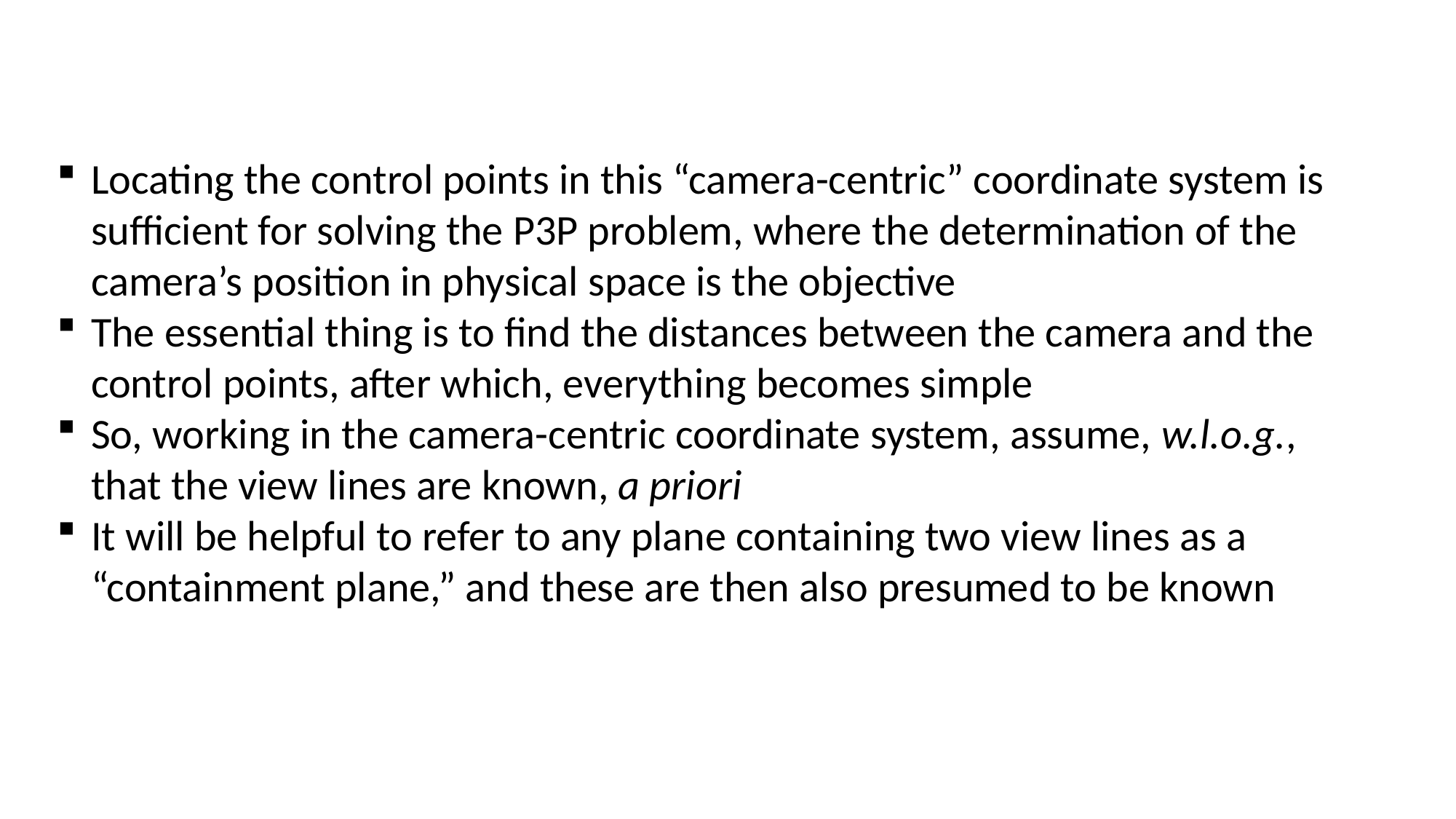

Locating the control points in this “camera-centric” coordinate system is sufficient for solving the P3P problem, where the determination of the camera’s position in physical space is the objective
The essential thing is to find the distances between the camera and the control points, after which, everything becomes simple
So, working in the camera-centric coordinate system, assume, w.l.o.g.,  that the view lines are known, a priori
It will be helpful to refer to any plane containing two view lines as a “containment plane,” and these are then also presumed to be known